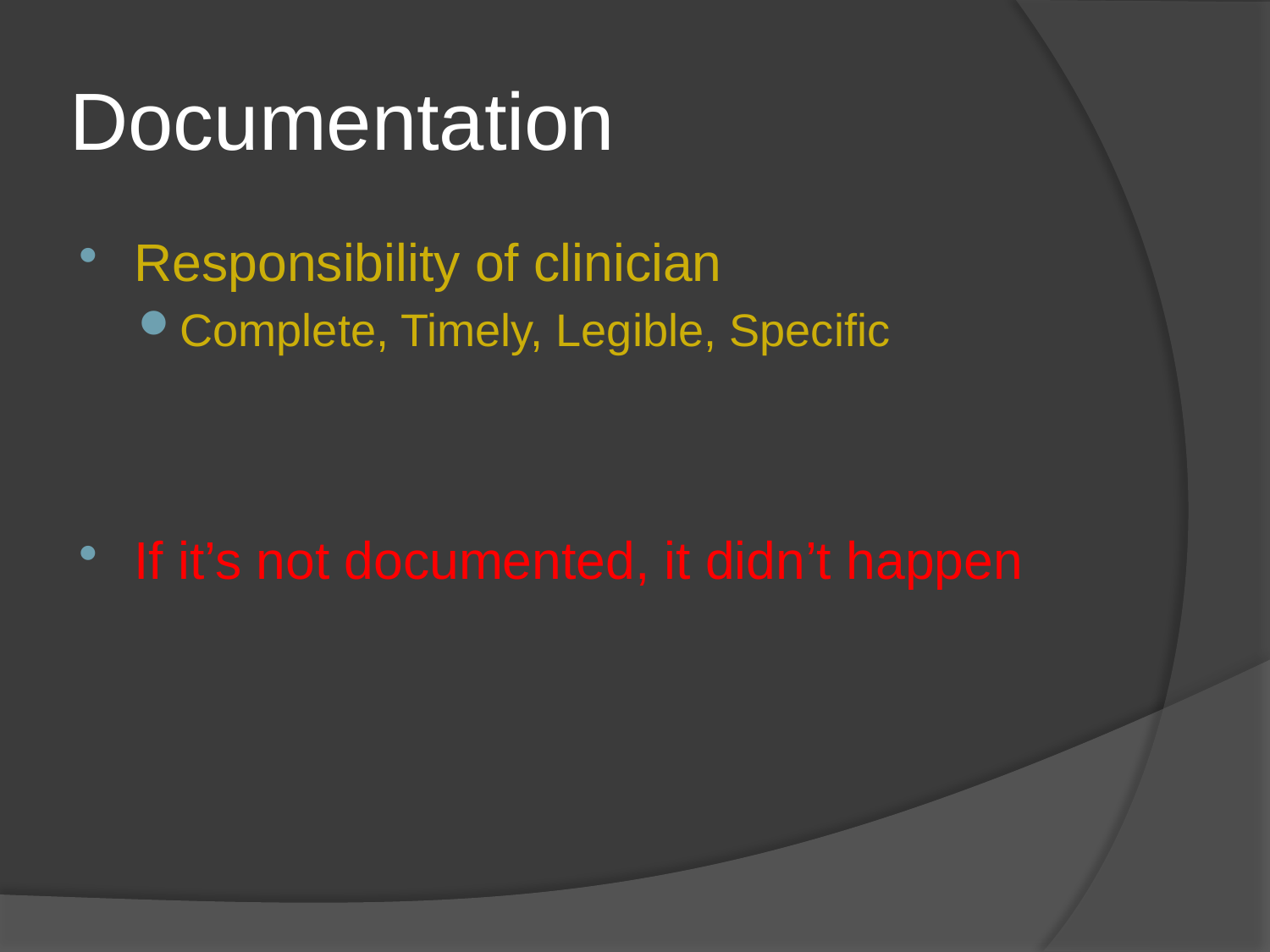

# Documentation
Responsibility of clinician
Complete, Timely, Legible, Specific

If it’s not documented, it didn’t happen